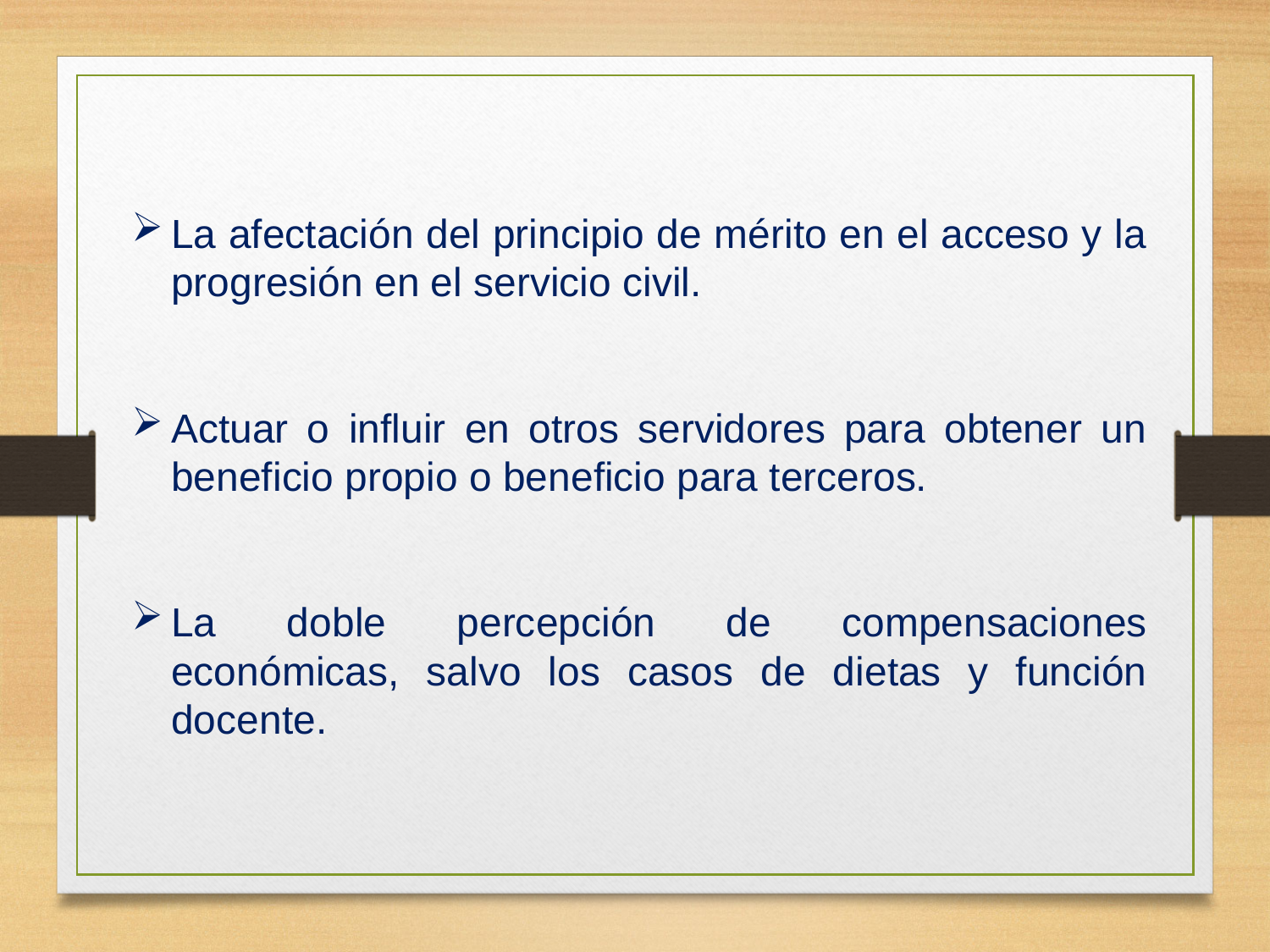

La afectación del principio de mérito en el acceso y la progresión en el servicio civil.

Actuar o influir en otros servidores para obtener un beneficio propio o beneficio para terceros.

La doble percepción de compensaciones económicas, salvo los casos de dietas y función docente.